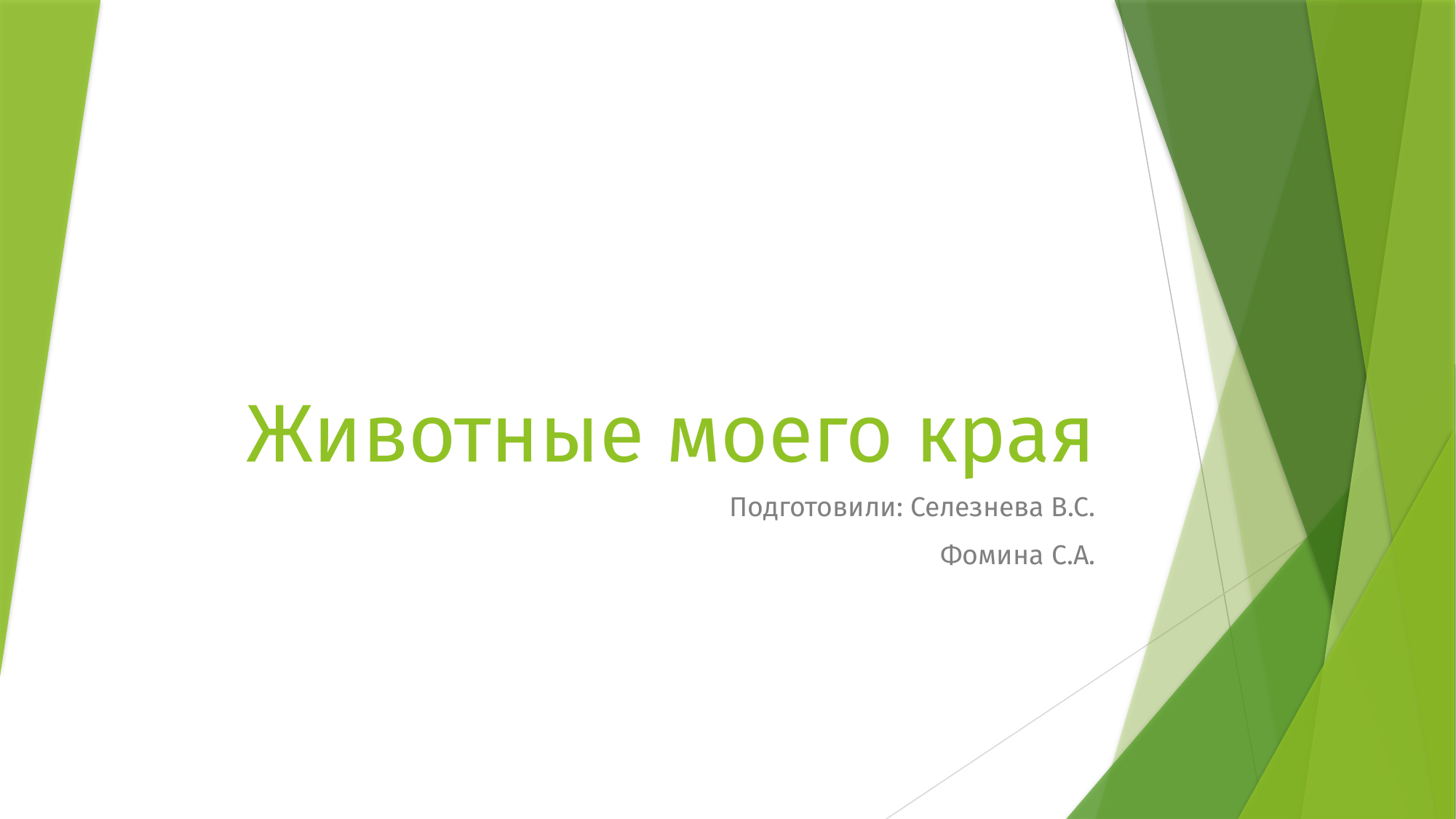

# Животные моего края
Подготовили: Селезнева В.С.
Фомина С.А.